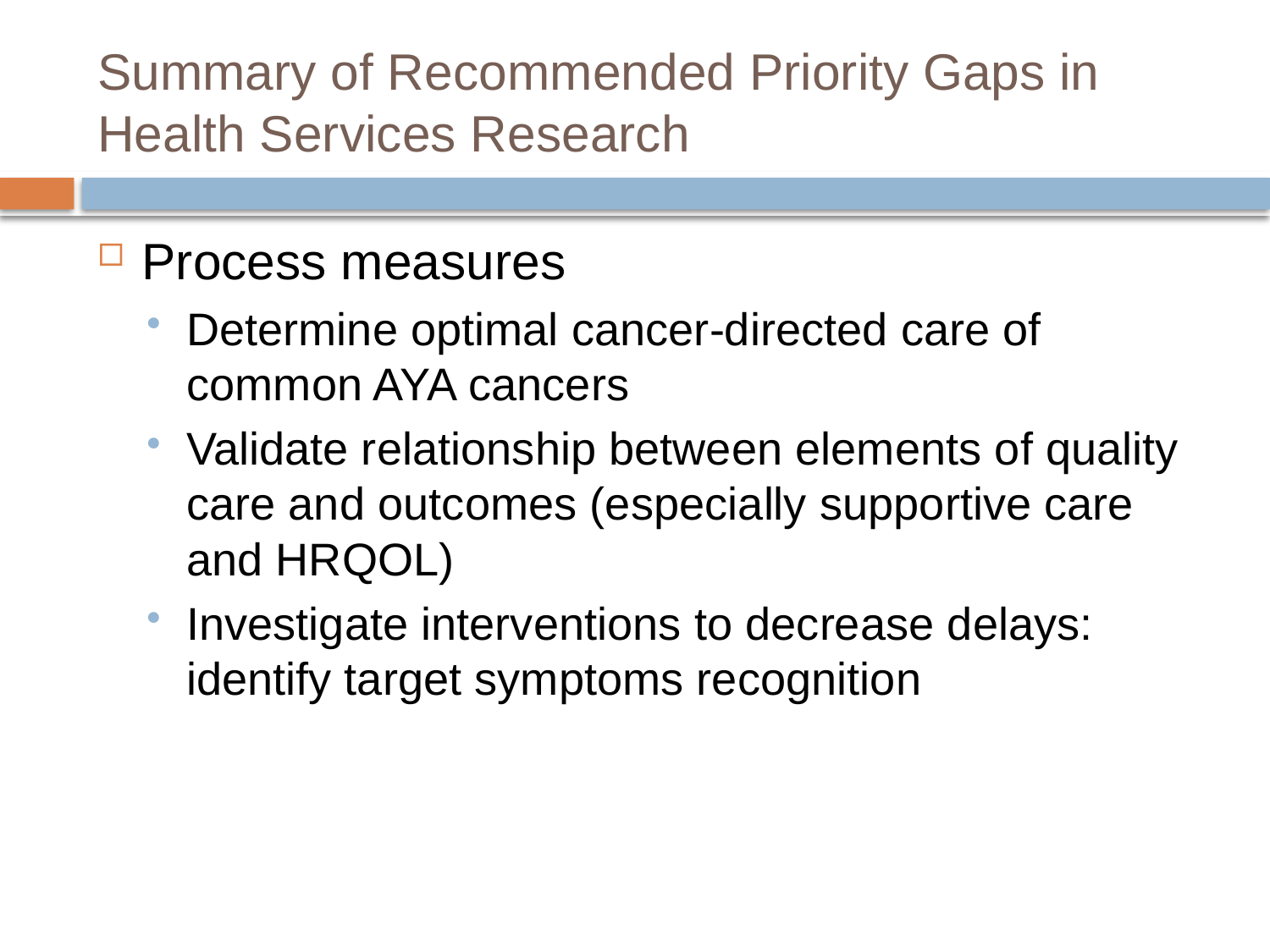

# Summary of Recommended Priority Gaps in Health Services Research
Process measures
Determine optimal cancer-directed care of common AYA cancers
Validate relationship between elements of quality care and outcomes (especially supportive care and HRQOL)
Investigate interventions to decrease delays: identify target symptoms recognition